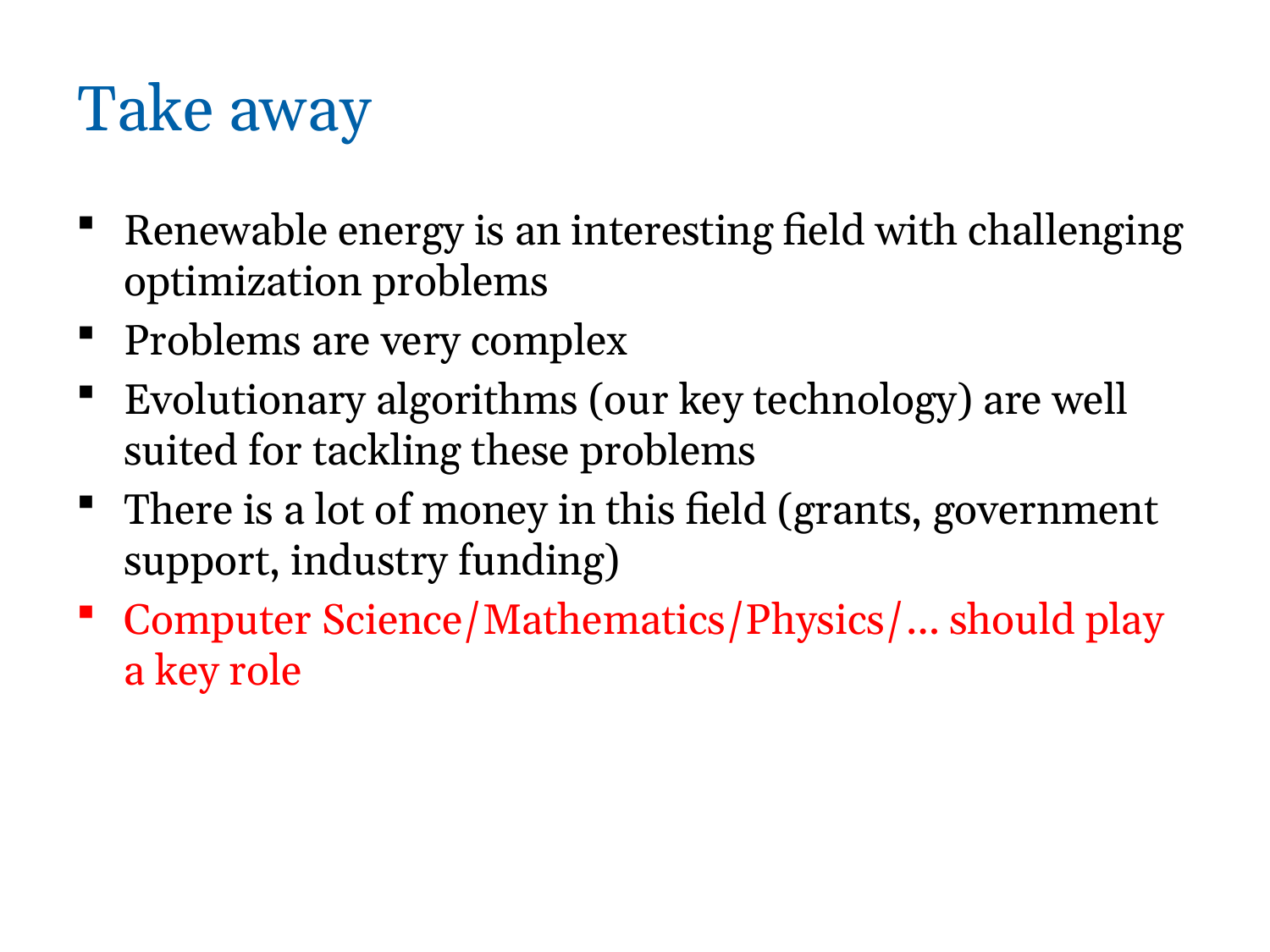

# Take away
Renewable energy is an interesting field with challenging optimization problems
Problems are very complex
Evolutionary algorithms (our key technology) are well suited for tackling these problems
There is a lot of money in this field (grants, government support, industry funding)
Computer Science/Mathematics/Physics/… should play a key role